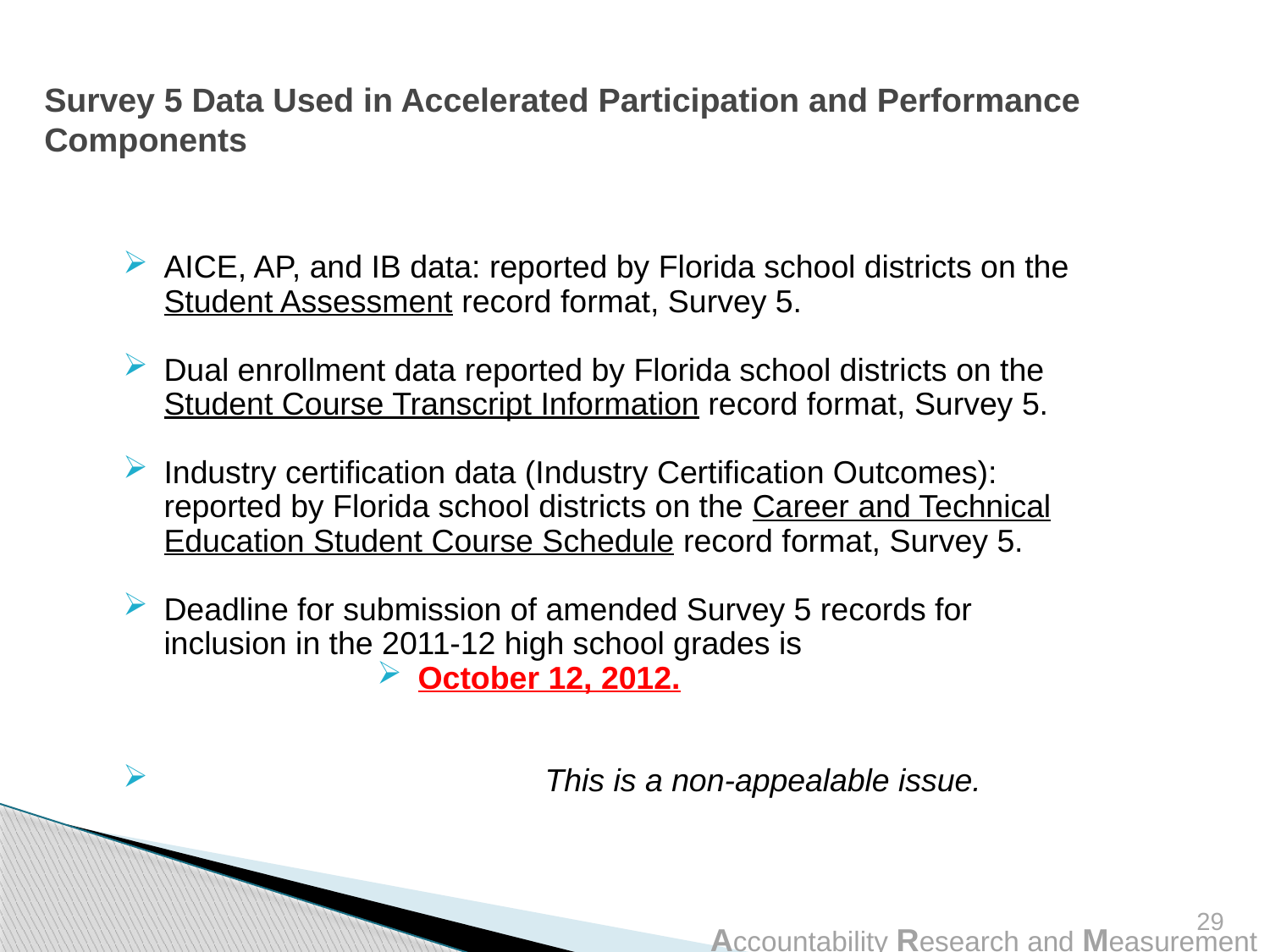

# Survey 5 Data Used in Accelerated Participation and Performance Components
AICE, AP, and IB data: reported by Florida school districts on the Student Assessment record format, Survey 5.

Dual enrollment data reported by Florida school districts on the Student Course Transcript Information record format, Survey 5.

Industry certification data (Industry Certification Outcomes): reported by Florida school districts on the Career and Technical Education Student Course Schedule record format, Survey 5.

Deadline for submission of amended Survey 5 records for inclusion in the 2011-12 high school grades is
October 12, 2012.

			This is a non-appealable issue.
29